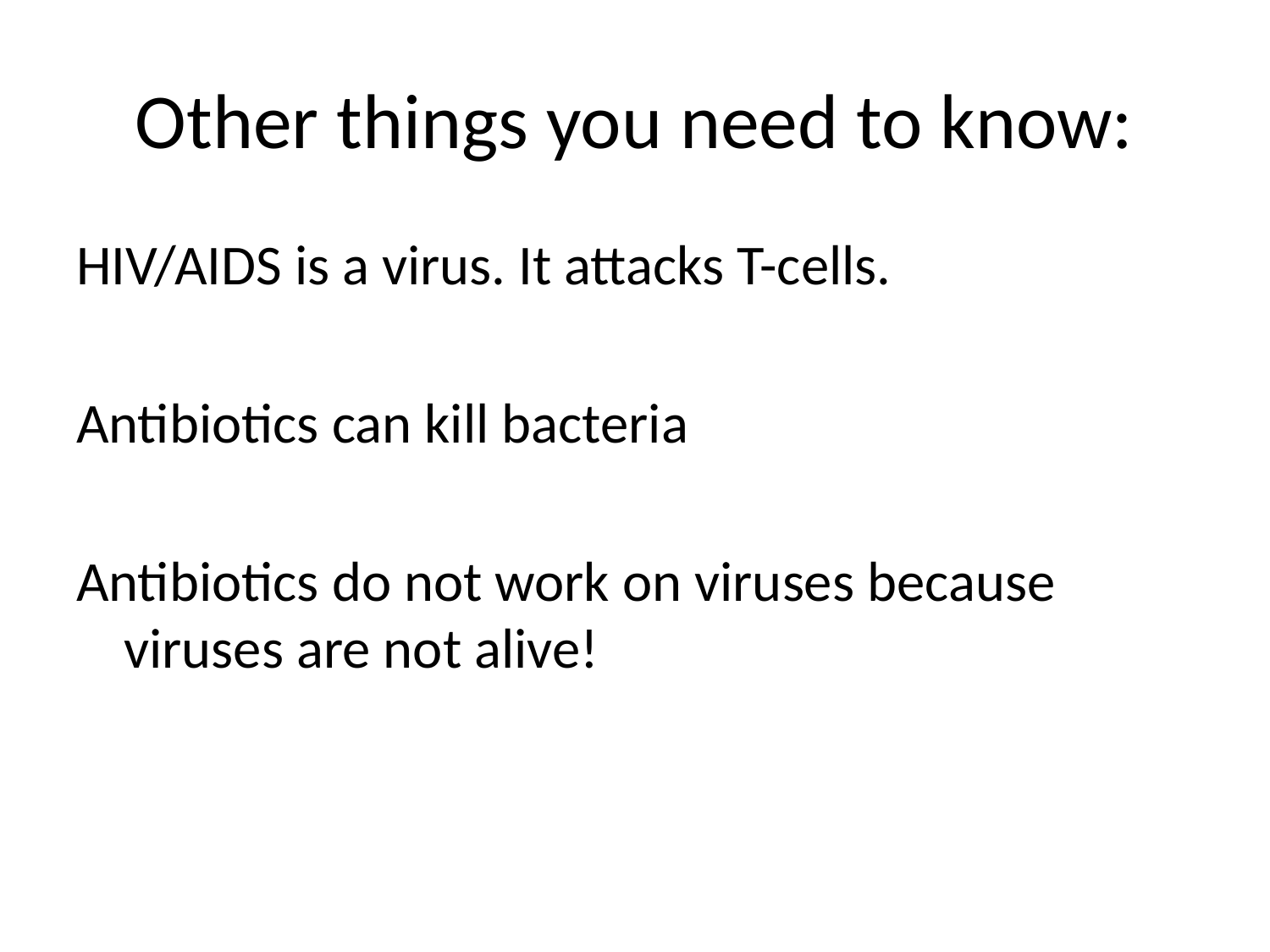

# Other things you need to know:
HIV/AIDS is a virus. It attacks T-cells.

Antibiotics can kill bacteria

Antibiotics do not work on viruses because viruses are not alive!